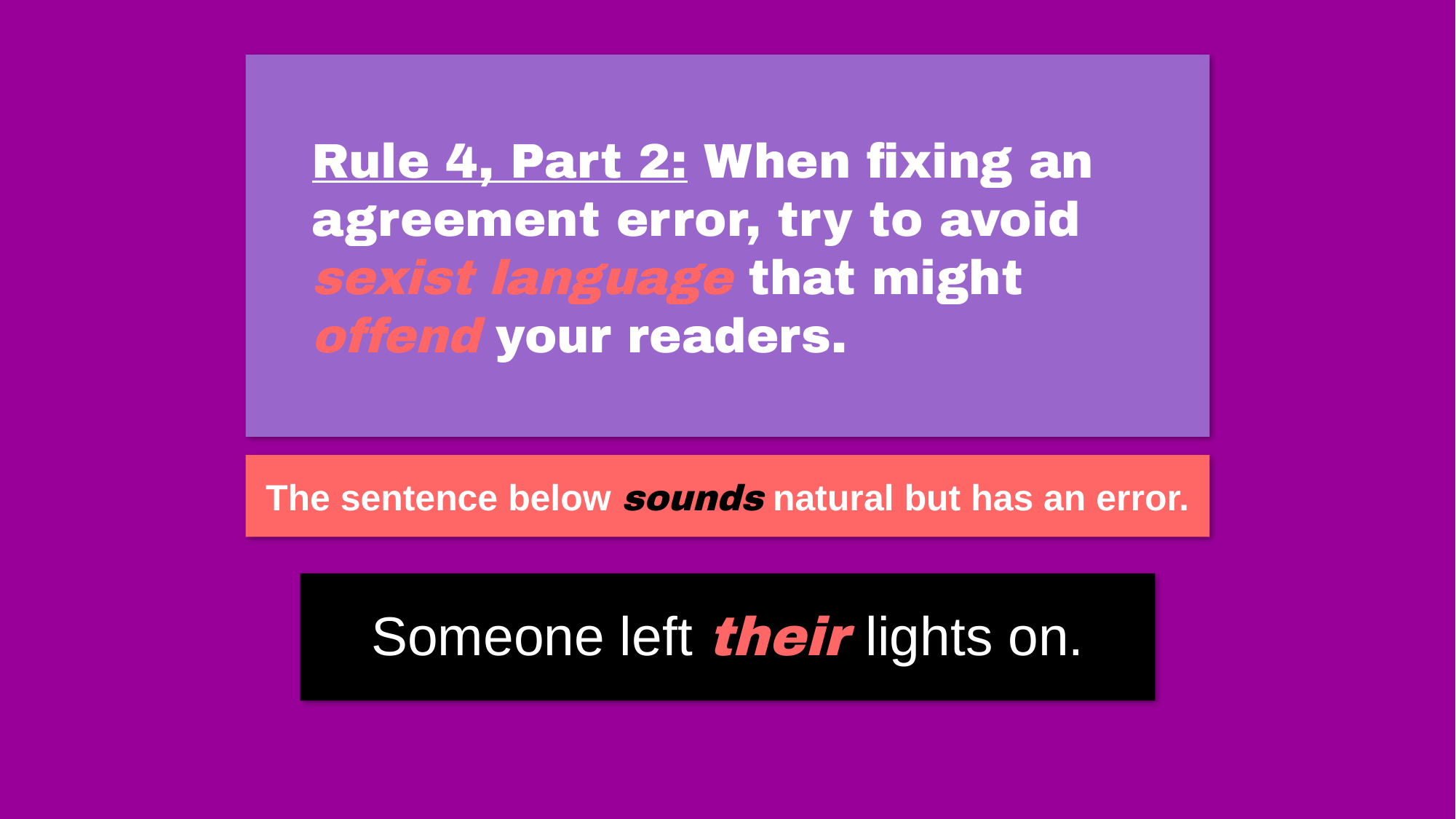

# Rule 4, Part 2: When fixing an agreement error, try to avoid sexist language that might offend your readers.
The sentence below sounds natural but has an error.
Someone left their lights on.